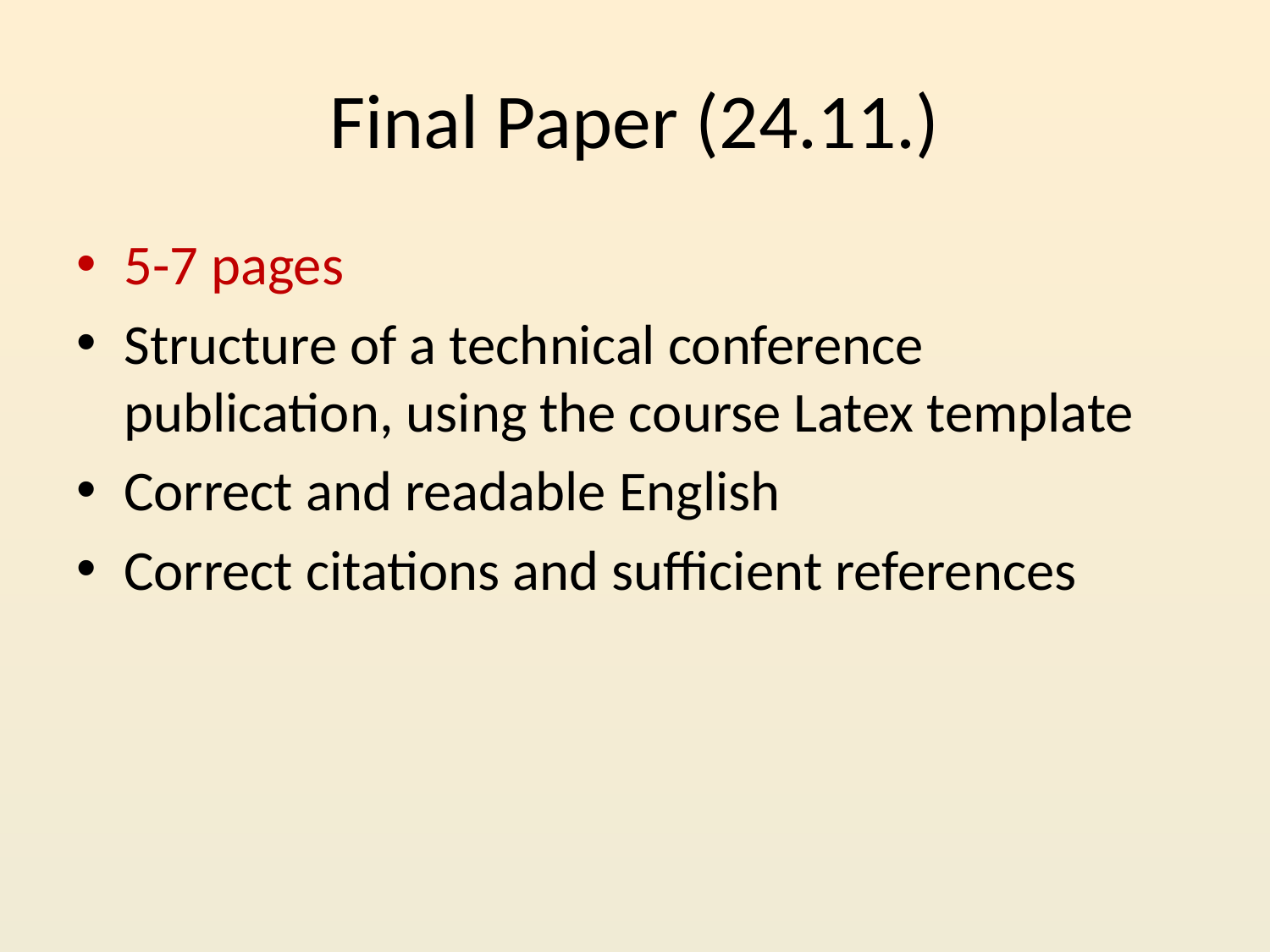

# Final Paper (24.11.)
5-7 pages
Structure of a technical conference publication, using the course Latex template
Correct and readable English
Correct citations and sufficient references